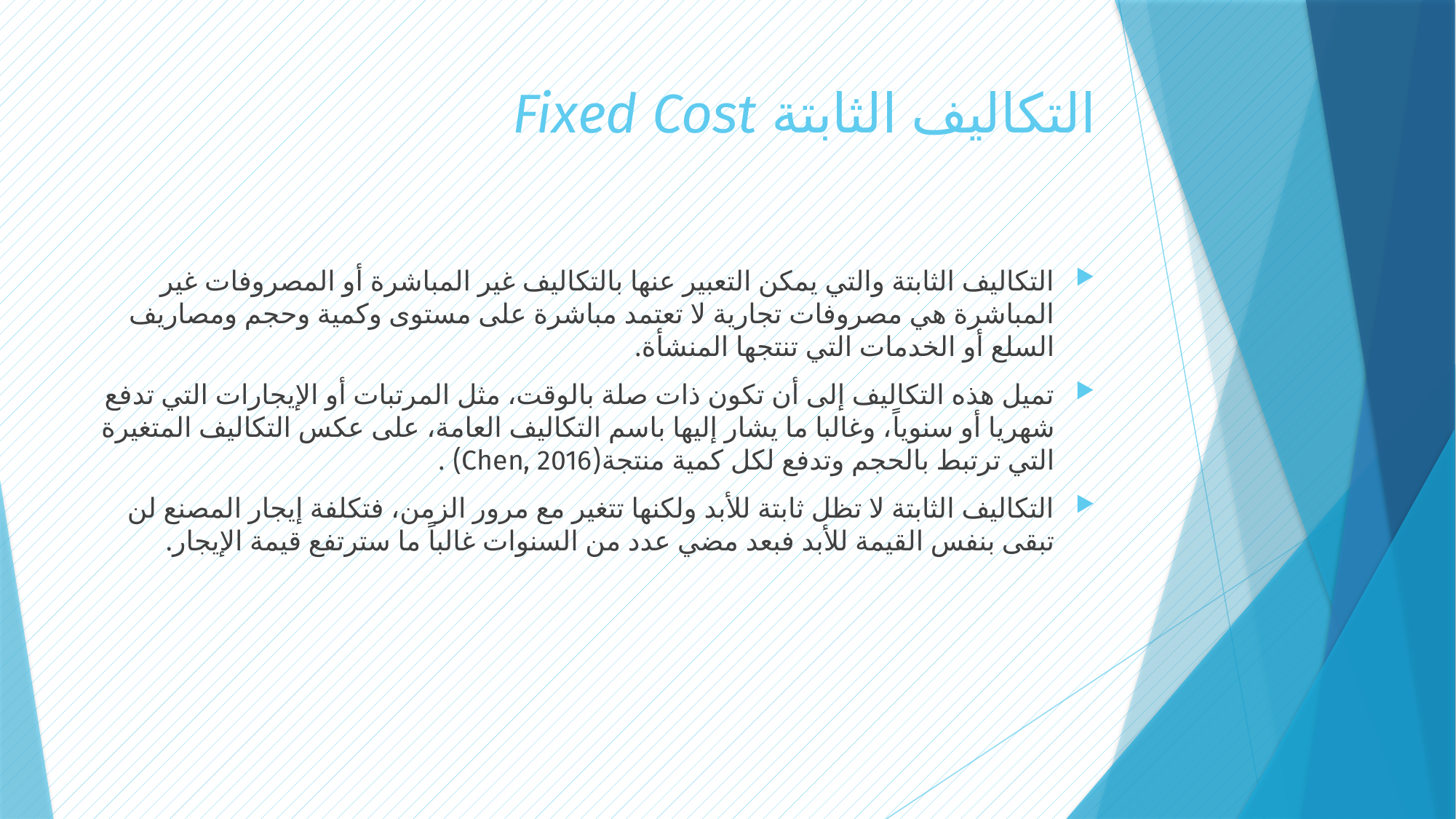

# التكاليف الثابتة Fixed Cost
التكاليف الثابتة والتي يمكن التعبير عنها بالتكاليف غير المباشرة أو المصروفات غير المباشرة هي مصروفات تجارية لا تعتمد مباشرة على مستوى وكمية وحجم ومصاريف السلع أو الخدمات التي تنتجها المنشأة.
تميل هذه التكاليف إلى أن تكون ذات صلة بالوقت، مثل المرتبات أو الإيجارات التي تدفع شهريا أو سنوياً، وغالبا ما يشار إليها باسم التكاليف العامة، على عكس التكاليف المتغيرة التي ترتبط بالحجم وتدفع لكل كمية منتجة(Chen, 2016) .
التكاليف الثابتة لا تظل ثابتة للأبد ولكنها تتغير مع مرور الزمن، فتكلفة إيجار المصنع لن تبقى بنفس القيمة للأبد فبعد مضي عدد من السنوات غالباً ما سترتفع قيمة الإيجار.